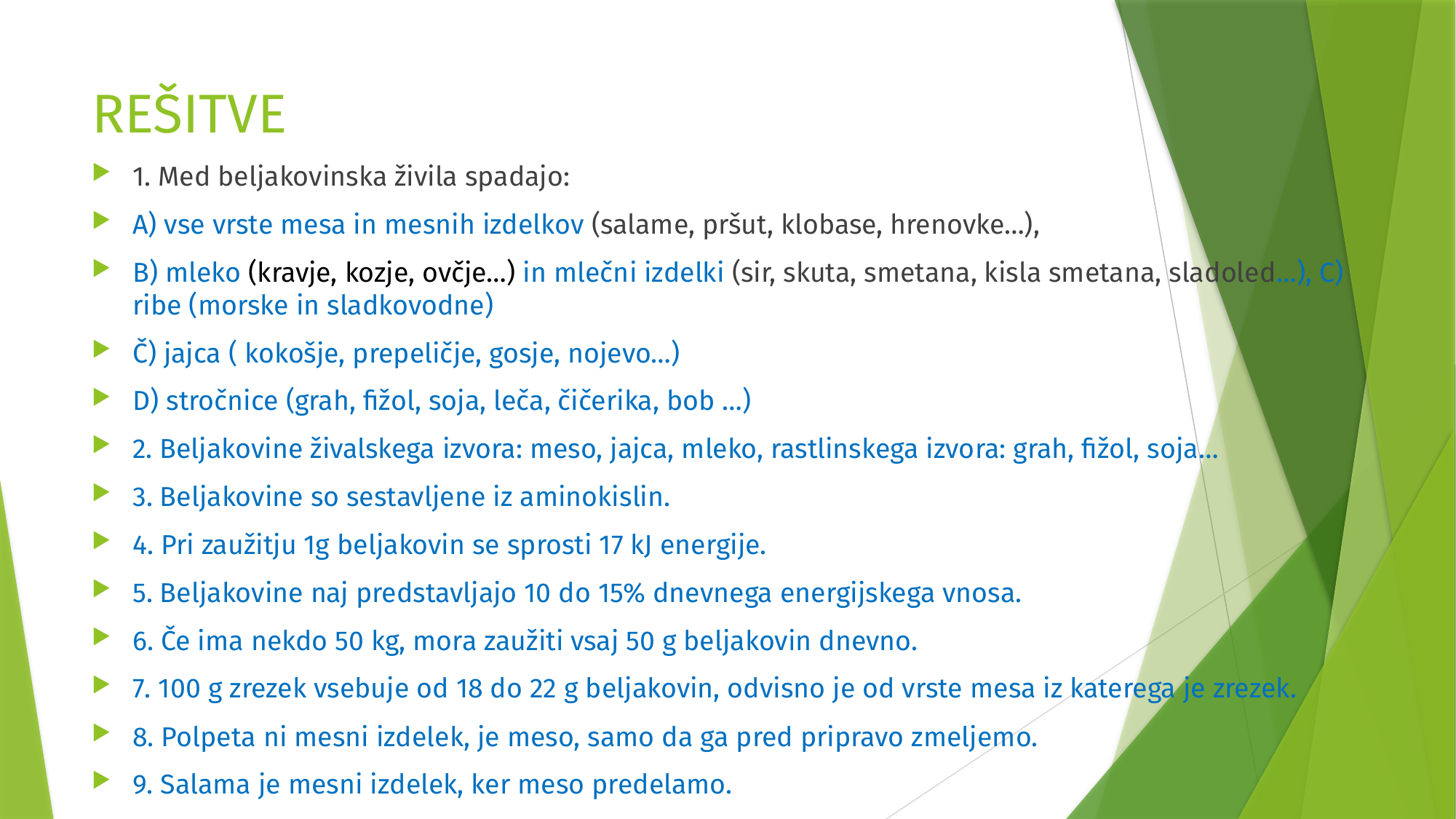

# REŠITVE
1. Med beljakovinska živila spadajo:
A) vse vrste mesa in mesnih izdelkov (salame, pršut, klobase, hrenovke…),
B) mleko (kravje, kozje, ovčje…) in mlečni izdelki (sir, skuta, smetana, kisla smetana, sladoled…), C) ribe (morske in sladkovodne)
Č) jajca ( kokošje, prepeličje, gosje, nojevo…)
D) stročnice (grah, fižol, soja, leča, čičerika, bob …)
2. Beljakovine živalskega izvora: meso, jajca, mleko, rastlinskega izvora: grah, fižol, soja…
3. Beljakovine so sestavljene iz aminokislin.
4. Pri zaužitju 1g beljakovin se sprosti 17 kJ energije.
5. Beljakovine naj predstavljajo 10 do 15% dnevnega energijskega vnosa.
6. Če ima nekdo 50 kg, mora zaužiti vsaj 50 g beljakovin dnevno.
7. 100 g zrezek vsebuje od 18 do 22 g beljakovin, odvisno je od vrste mesa iz katerega je zrezek.
8. Polpeta ni mesni izdelek, je meso, samo da ga pred pripravo zmeljemo.
9. Salama je mesni izdelek, ker meso predelamo.